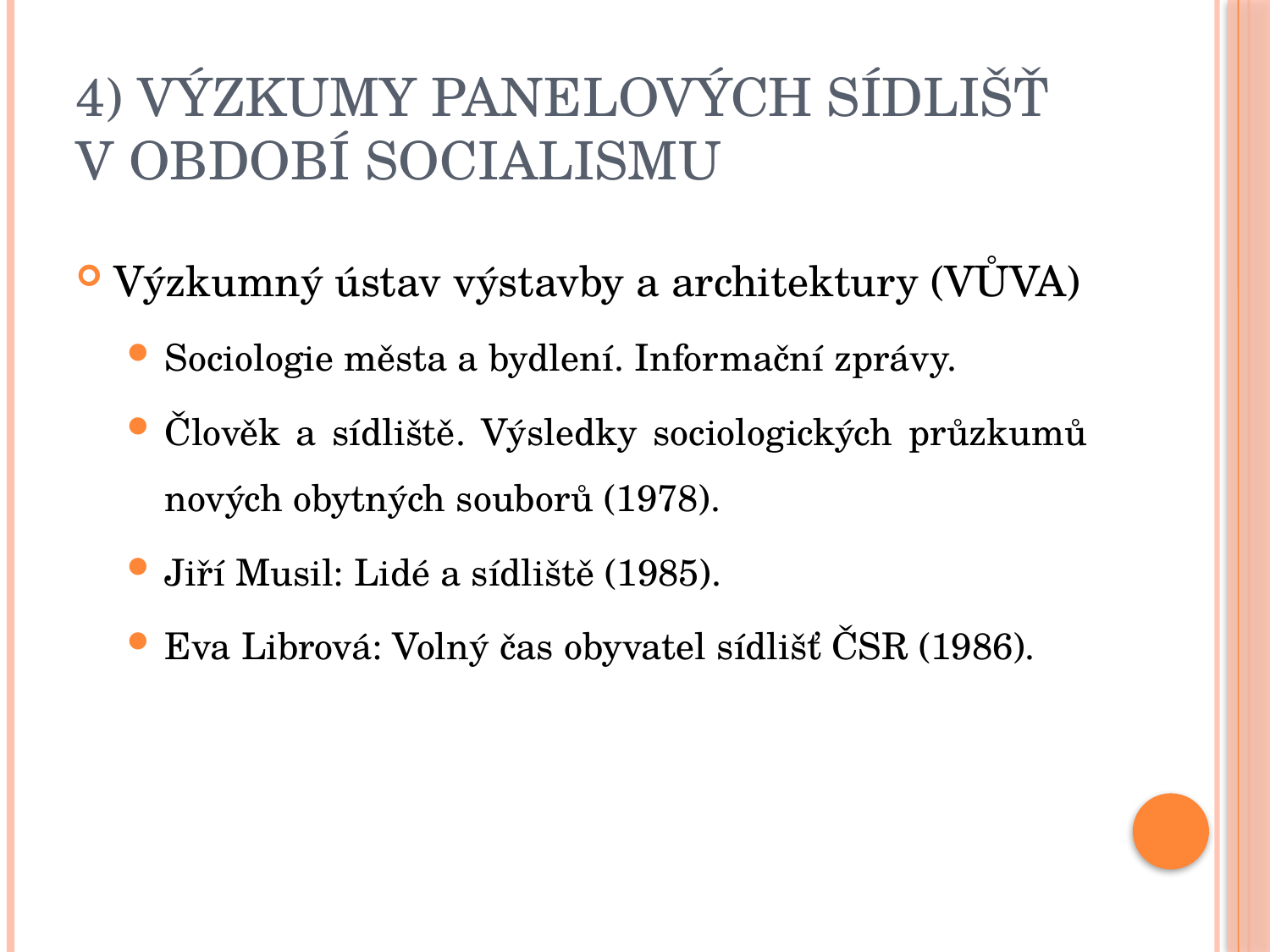

# 4) Výzkumy panelových sídlišť v období socialismu
Výzkumný ústav výstavby a architektury (VŮVA)
Sociologie města a bydlení. Informační zprávy.
Člověk a sídliště. Výsledky sociologických průzkumů nových obytných souborů (1978).
Jiří Musil: Lidé a sídliště (1985).
Eva Librová: Volný čas obyvatel sídlišť ČSR (1986).